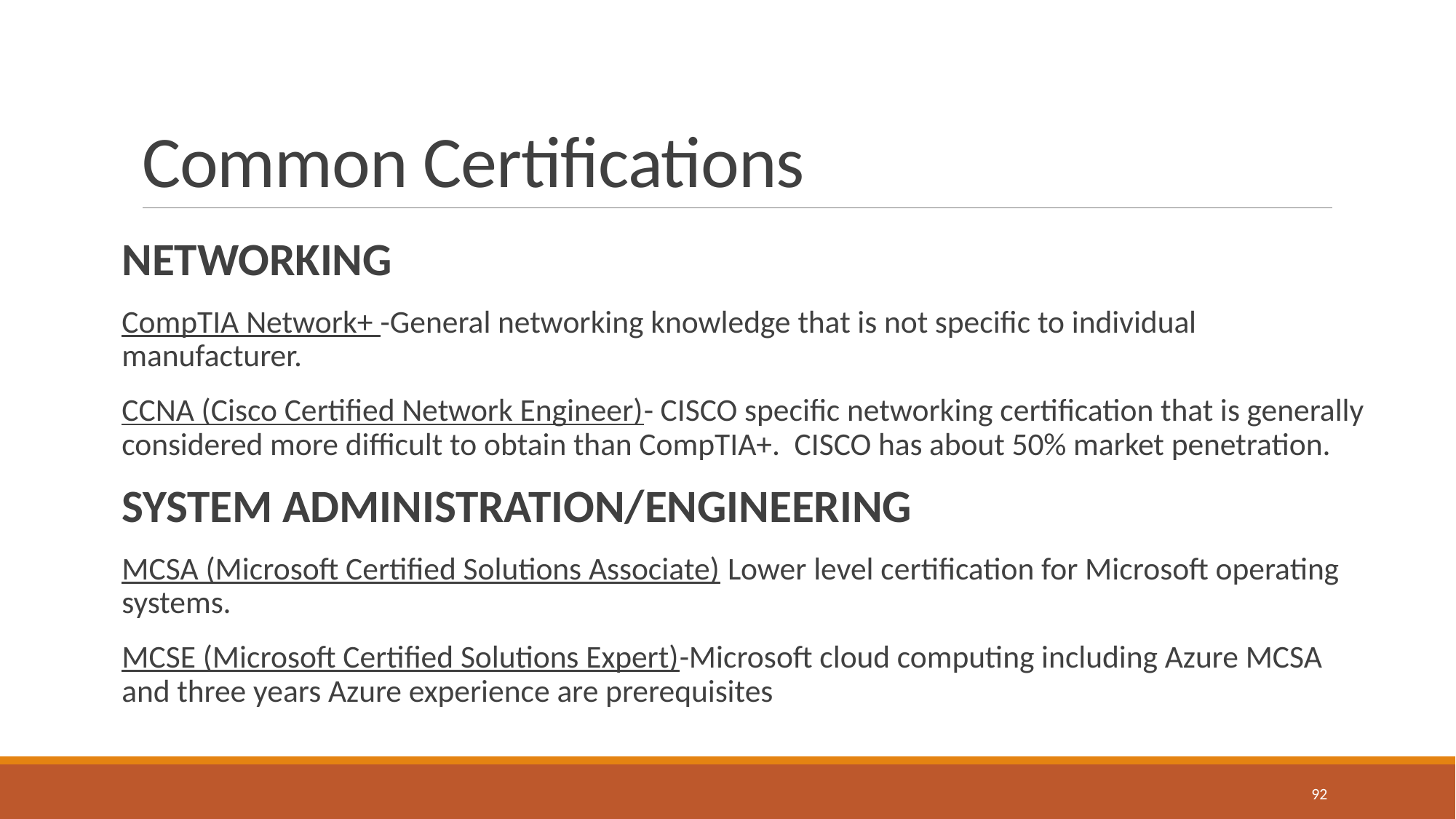

# Common Certifications
NETWORKING
CompTIA Network+ -General networking knowledge that is not specific to individual manufacturer.
CCNA (Cisco Certified Network Engineer)- CISCO specific networking certification that is generally considered more difficult to obtain than CompTIA+.  CISCO has about 50% market penetration.
SYSTEM ADMINISTRATION/ENGINEERING
MCSA (Microsoft Certified Solutions Associate) Lower level certification for Microsoft operating systems.
MCSE (Microsoft Certified Solutions Expert)-Microsoft cloud computing including Azure MCSA and three years Azure experience are prerequisites
92